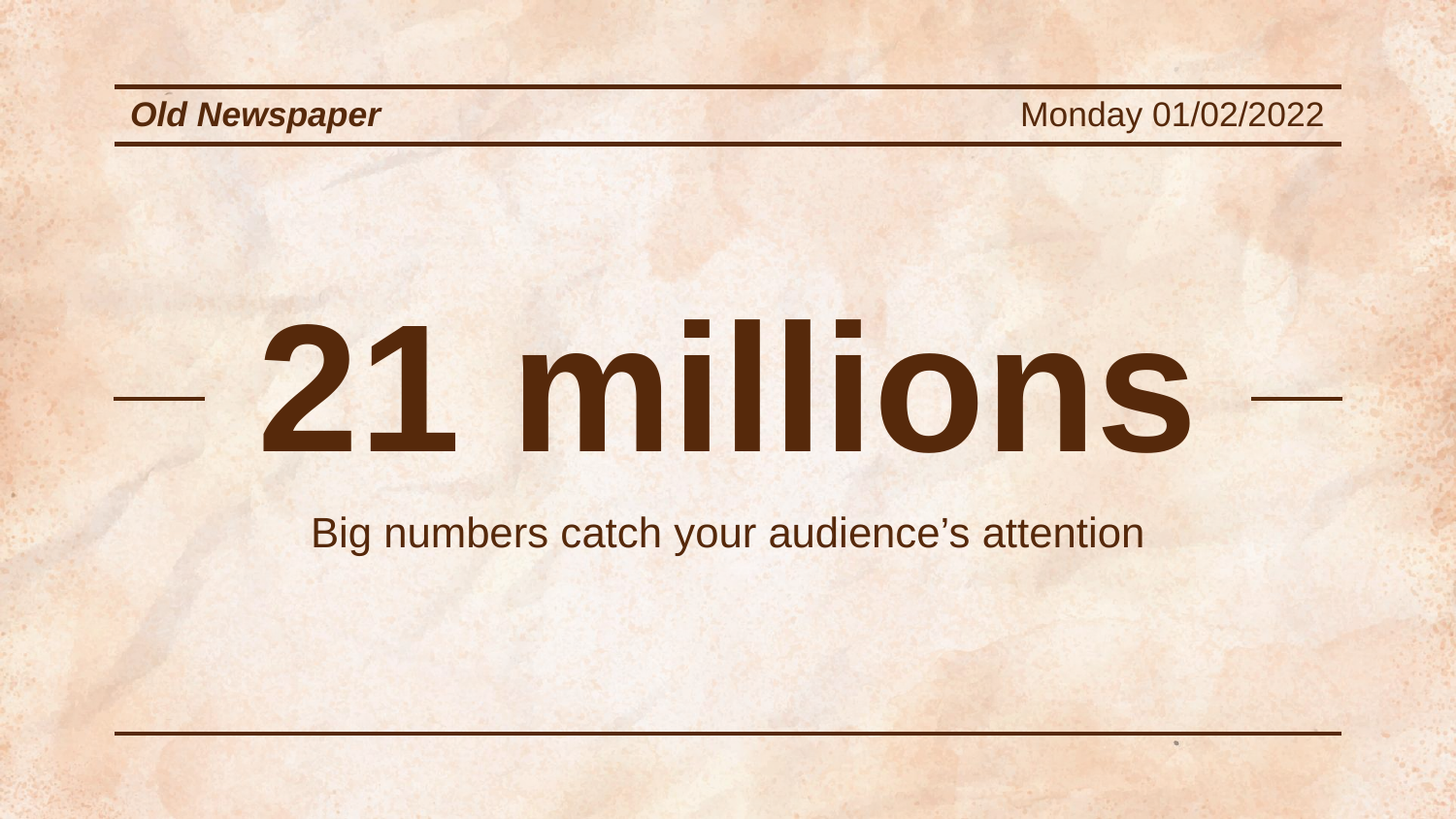

Old Newspaper
Monday 01/02/2022
# 21 millions
Big numbers catch your audience’s attention